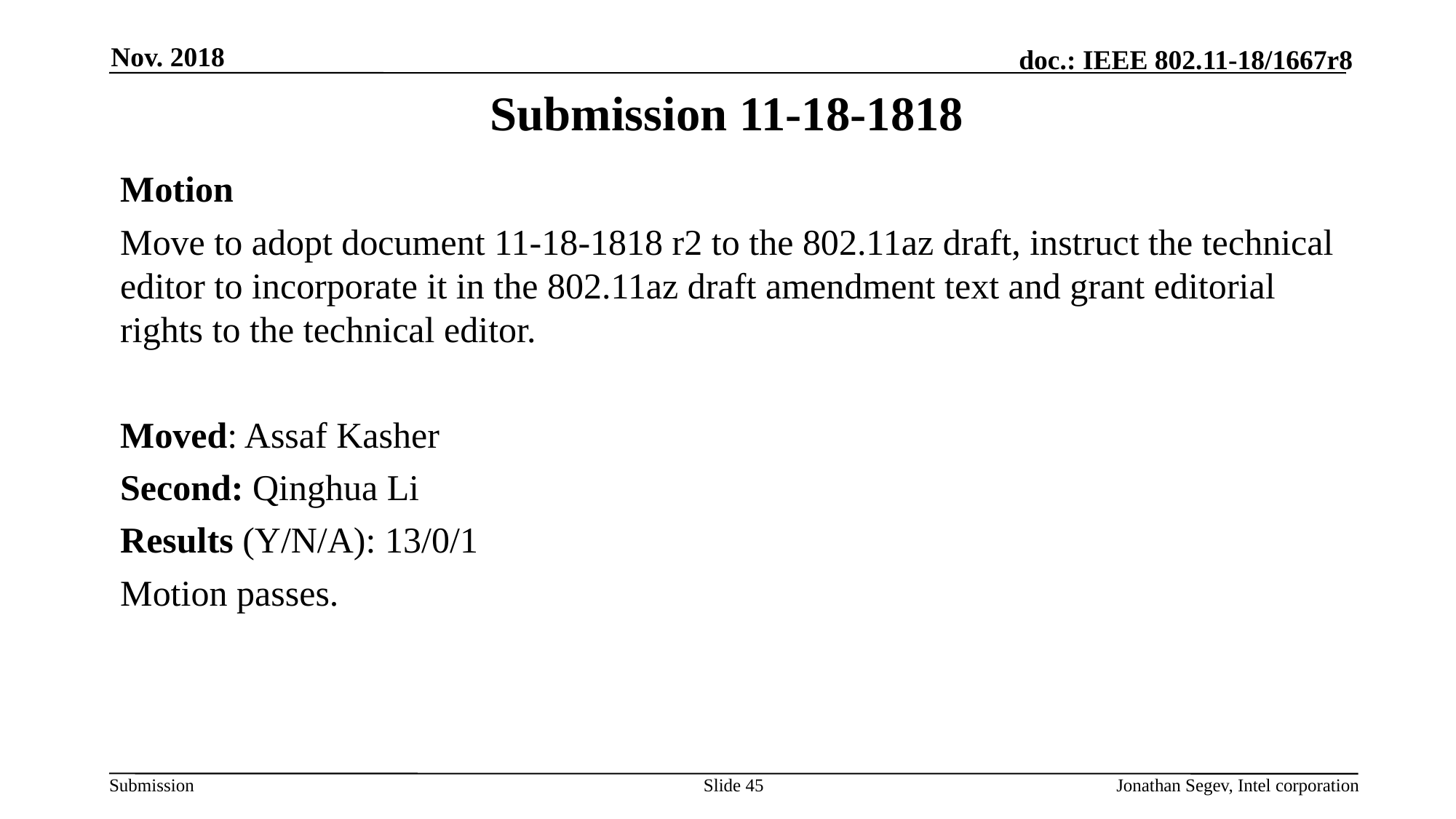

Nov. 2018
# Submission 11-18-1818
Motion
Move to adopt document 11-18-1818 r2 to the 802.11az draft, instruct the technical editor to incorporate it in the 802.11az draft amendment text and grant editorial rights to the technical editor.

Moved: Assaf Kasher
Second: Qinghua Li
Results (Y/N/A): 13/0/1
Motion passes.

Slide 45
Jonathan Segev, Intel corporation